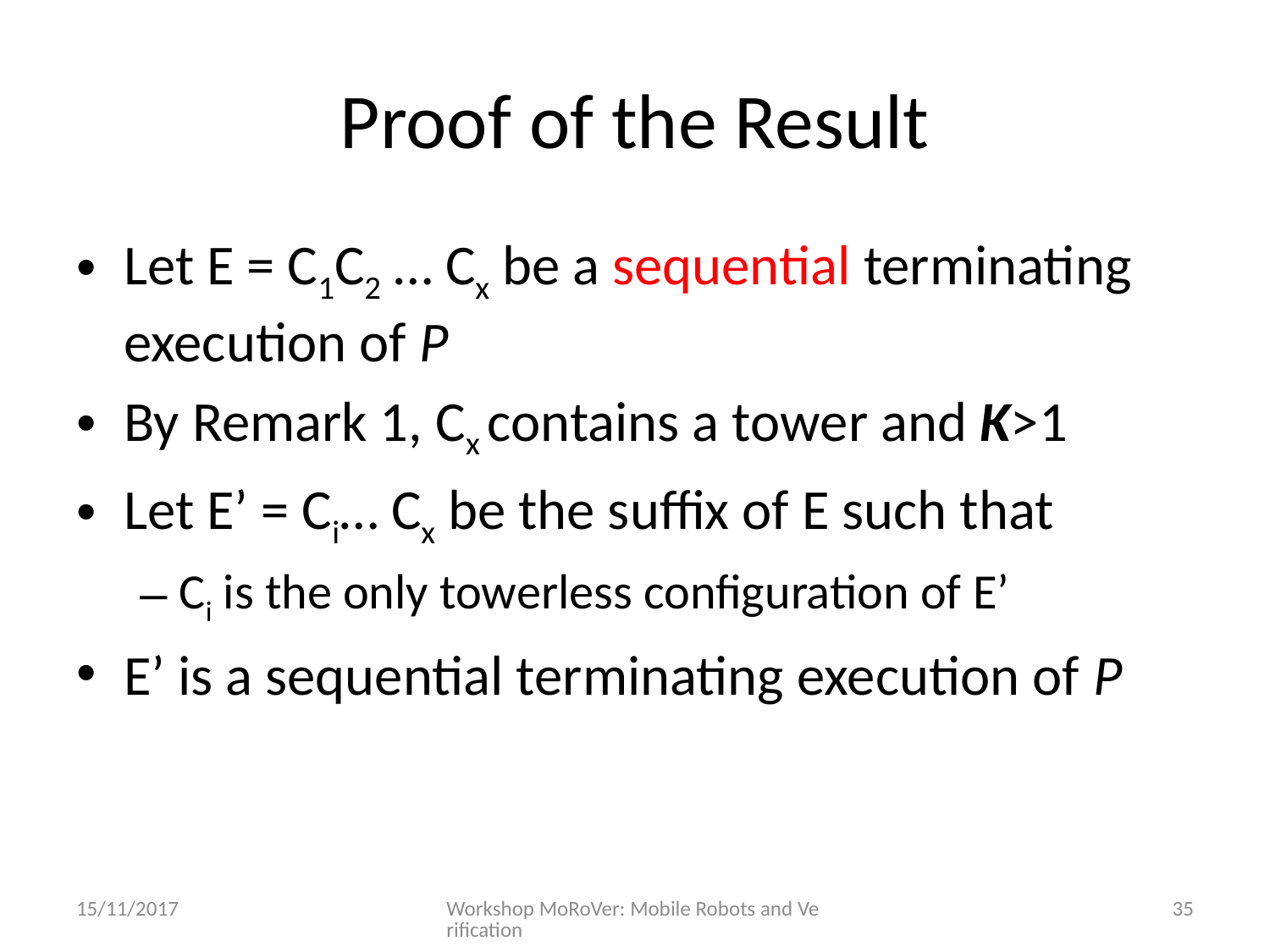

# Proof of the Result
Let E = C1C2 … Cx be a sequential terminating execution of P
By Remark 1, Cx contains a tower and K>1
Let E’ = Ci… Cx be the suffix of E such that
Ci is the only towerless configuration of E’
E’ is a sequential terminating execution of P

15/11/2017
Workshop MoRoVer: Mobile Robots and Verification
35